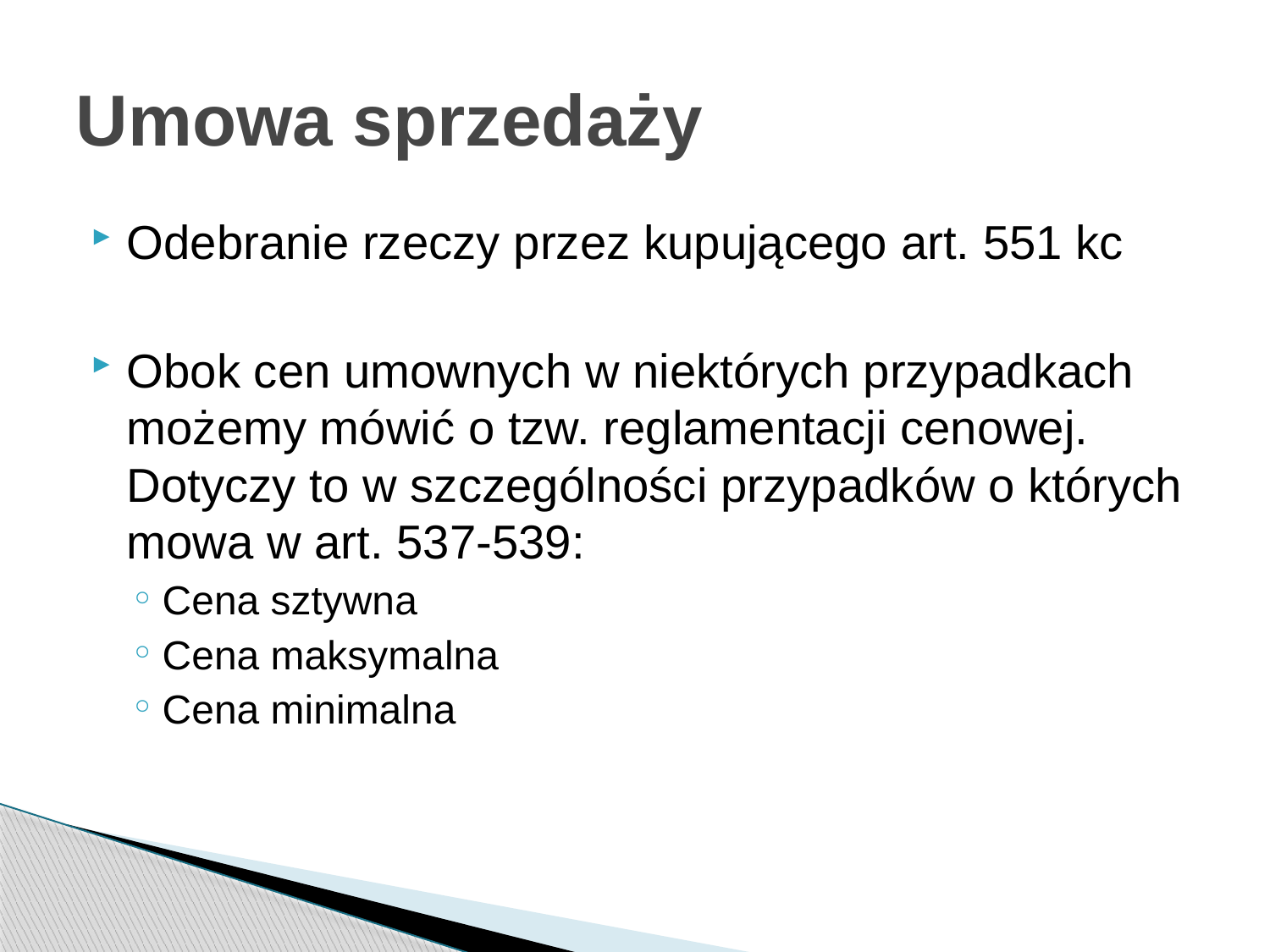

# Umowa sprzedaży
Odebranie rzeczy przez kupującego art. 551 kc

Obok cen umownych w niektórych przypadkach możemy mówić o tzw. reglamentacji cenowej. Dotyczy to w szczególności przypadków o których mowa w art. 537-539:
Cena sztywna
Cena maksymalna
Cena minimalna